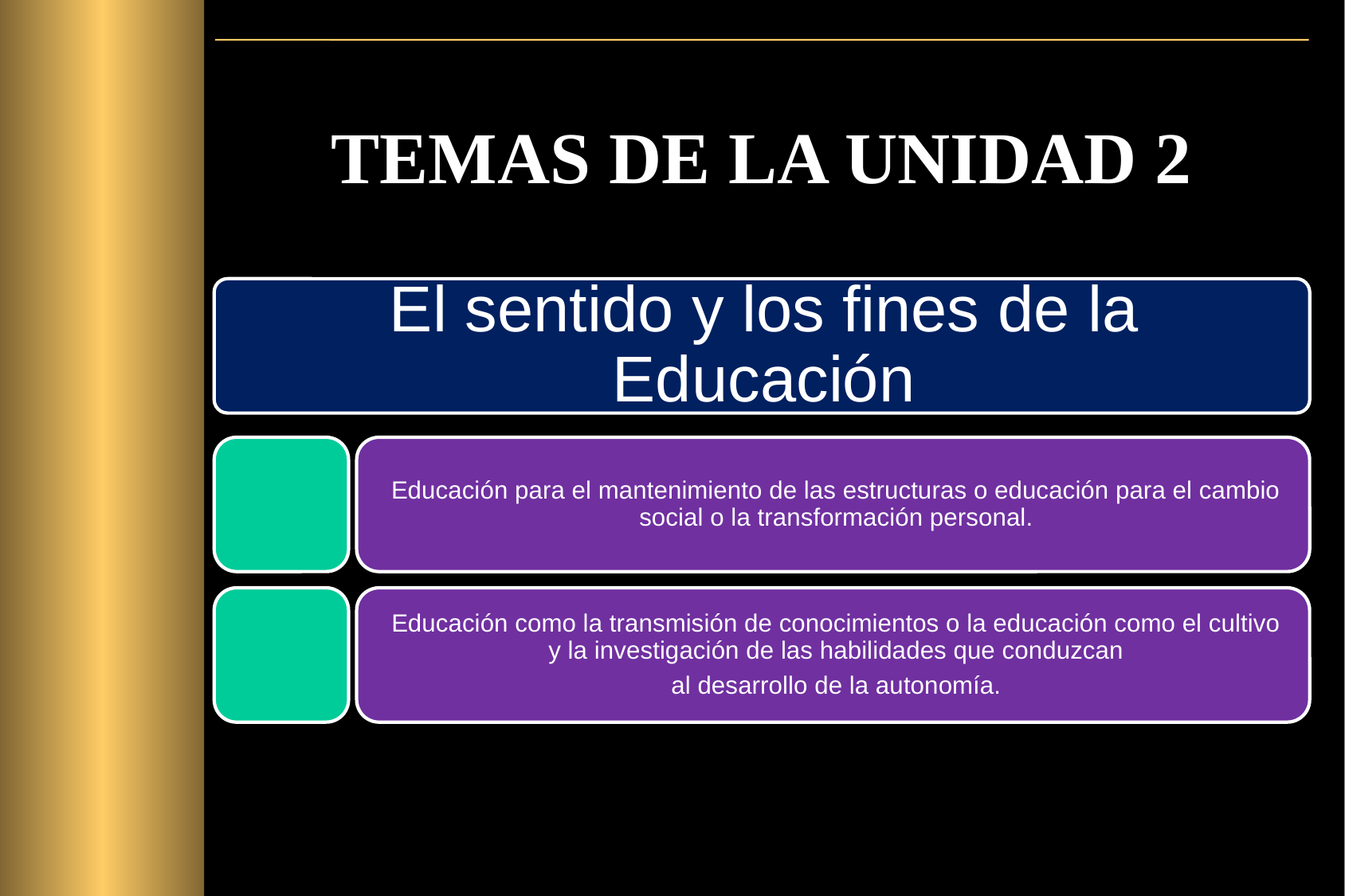

# TEMAS DE LA UNIDAD 2
El sentido y los fines de la Educación
Educación para el mantenimiento de las estructuras o educación para el cambio social o la transformación personal.
Educación como la transmisión de conocimientos o la educación como el cultivo y la investigación de las habilidades que conduzcan
al desarrollo de la autonomía.